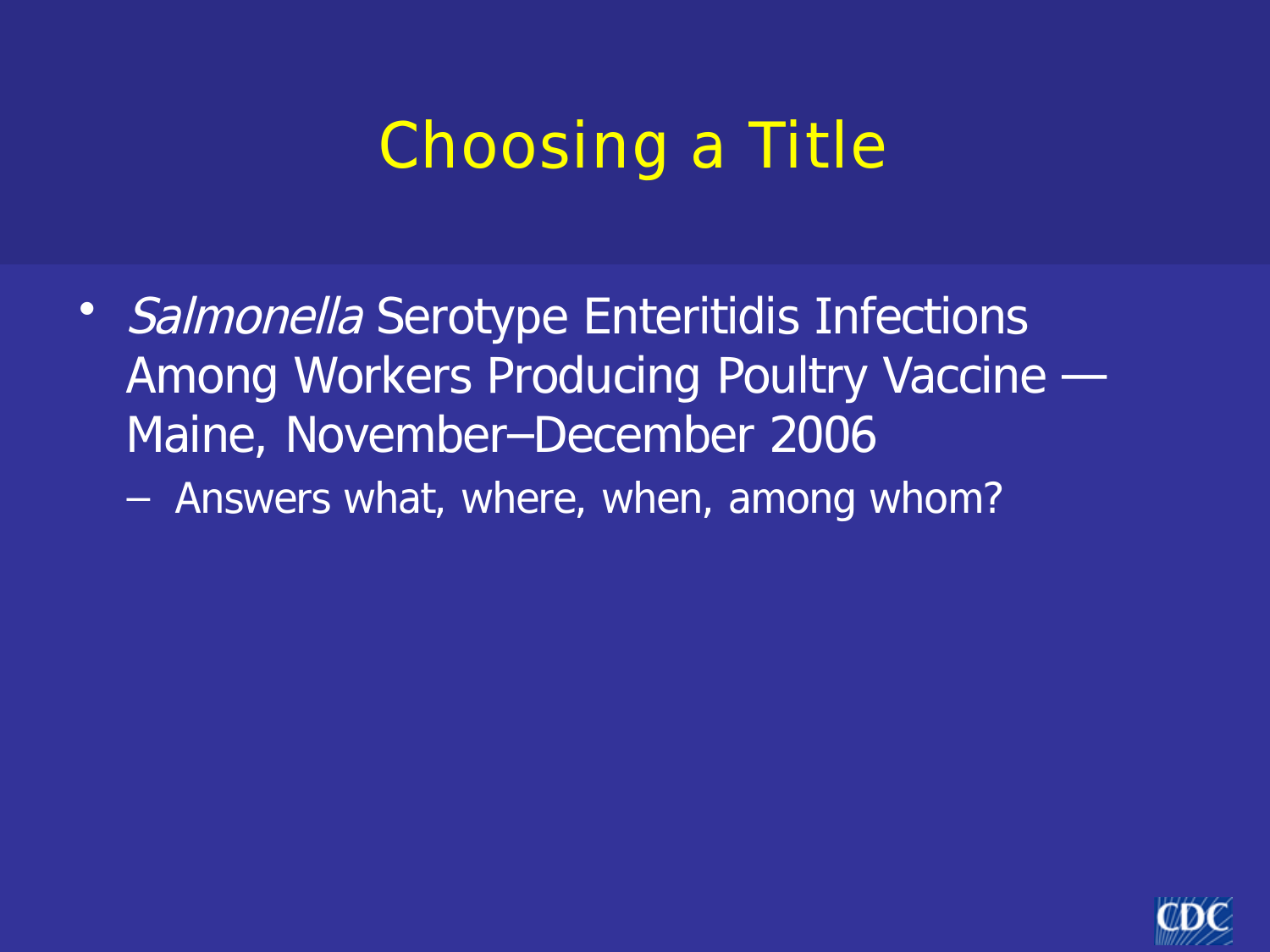

# Choosing a Title
Salmonella Serotype Enteritidis Infections Among Workers Producing Poultry Vaccine — Maine, November–December 2006
Answers what, where, when, among whom?